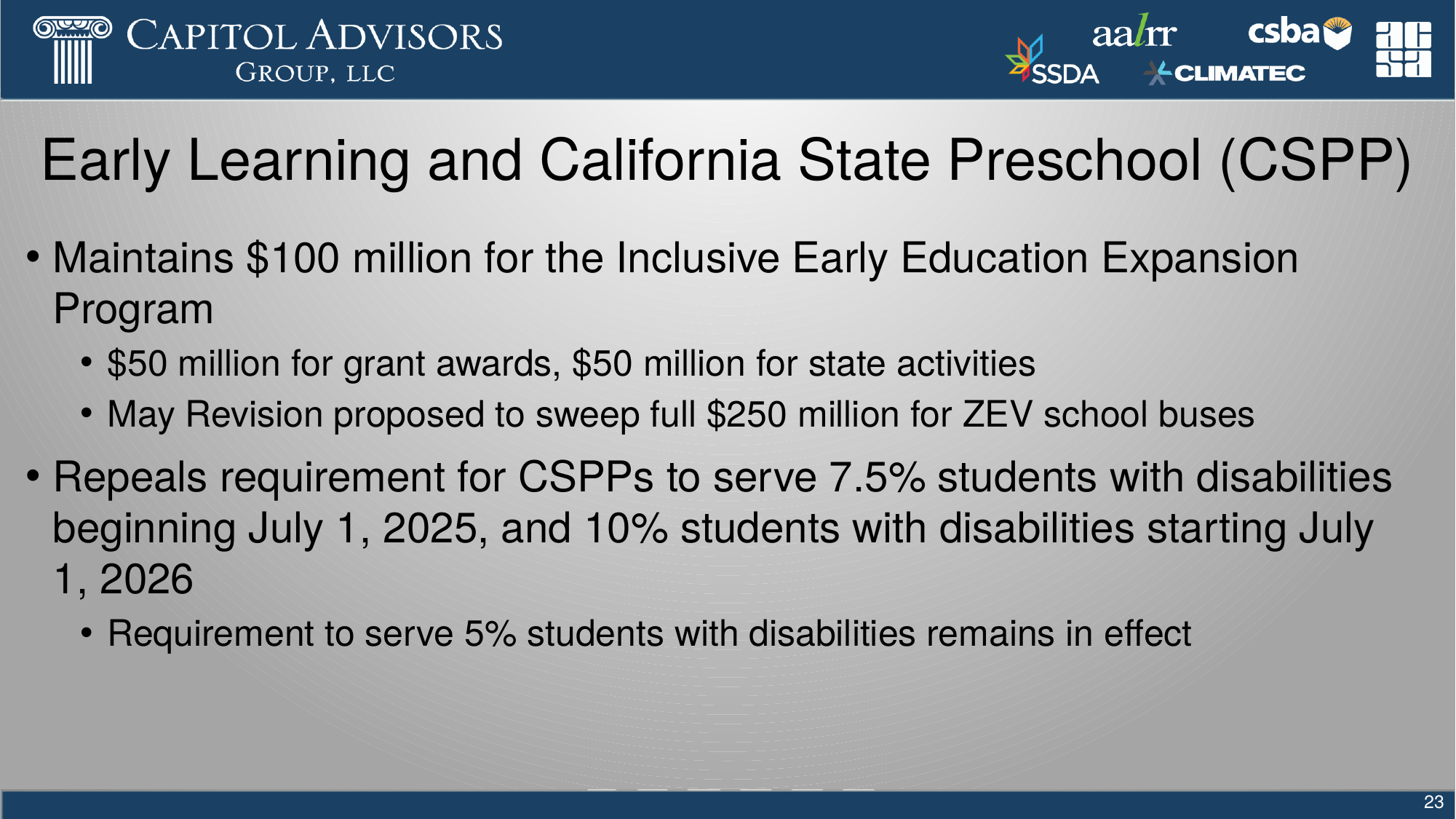

# Early Learning and California State Preschool (CSPP)
Maintains $100 million for the Inclusive Early Education Expansion Program
$50 million for grant awards, $50 million for state activities
May Revision proposed to sweep full $250 million for ZEV school buses
Repeals requirement for CSPPs to serve 7.5% students with disabilities beginning July 1, 2025, and 10% students with disabilities starting July 1, 2026
Requirement to serve 5% students with disabilities remains in effect
23